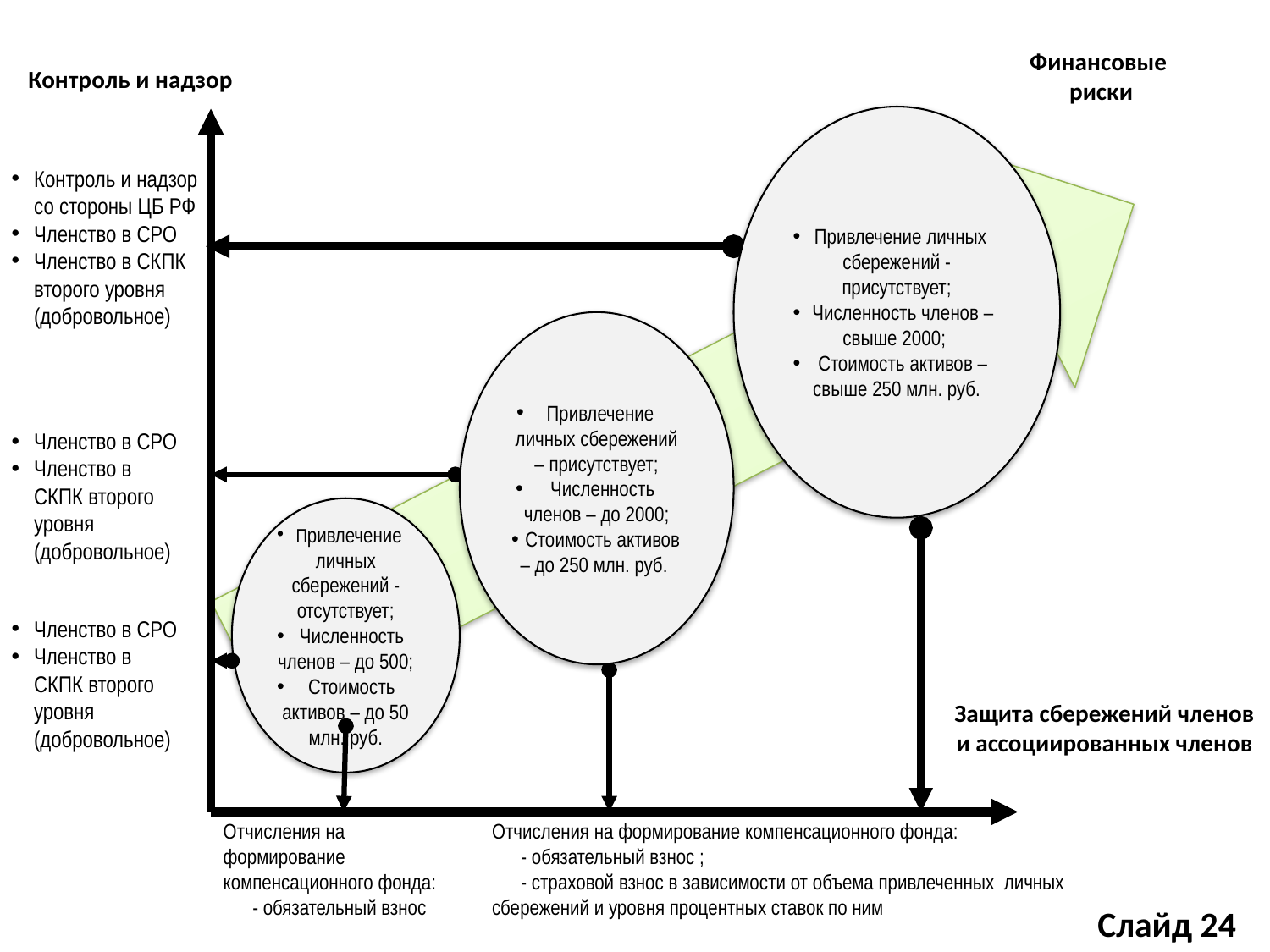

Финансовые
 риски
Контроль и надзор
Привлечение личных сбережений - присутствует;
 Численность членов – свыше 2000;
 Стоимость активов – свыше 250 млн. руб.
Контроль и надзор со стороны ЦБ РФ
Членство в СРО
Членство в СКПК второго уровня (добровольное)

Привлечение личных сбережений – присутствует;
 Численность членов – до 2000;
 Стоимость активов – до 250 млн. руб.
Членство в СРО
Членство в СКПК второго уровня (добровольное)
Привлечение личных сбережений - отсутствует;
 Численность членов – до 500;
 Стоимость активов – до 50 млн. руб.
Членство в СРО
Членство в СКПК второго уровня (добровольное)
Защита сбережений членов и ассоциированных членов
Отчисления на формирование компенсационного фонда:
      - обязательный взнос
Отчисления на формирование компенсационного фонда:
      - обязательный взнос ;
      - страховой взнос в зависимости от объема привлеченных  личных сбережений и уровня процентных ставок по ним
Слайд 24